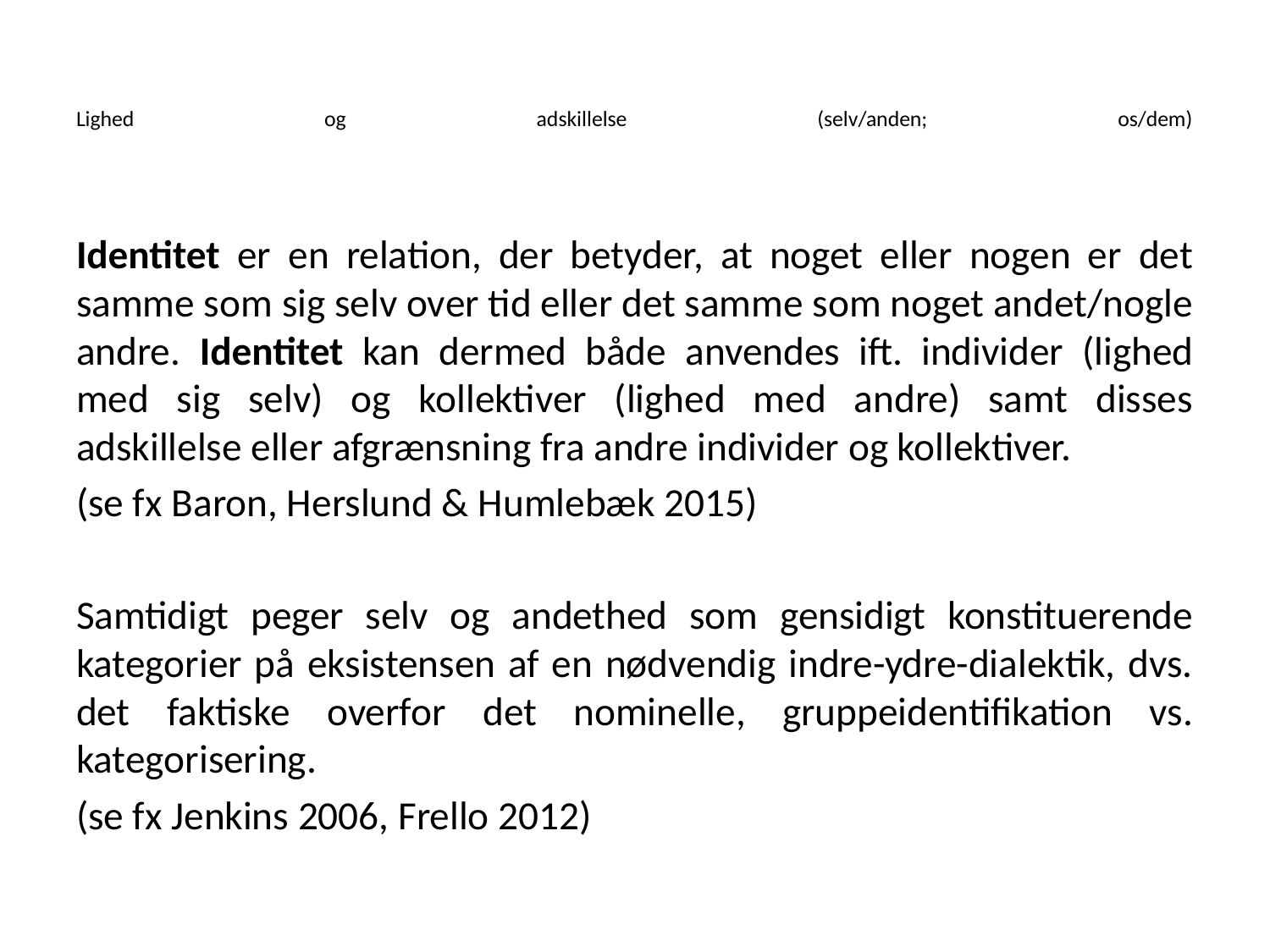

# Lighed og adskillelse (selv/anden; os/dem)
Identitet er en relation, der betyder, at noget eller nogen er det samme som sig selv over tid eller det samme som noget andet/nogle andre. Identitet kan dermed både anvendes ift. individer (lighed med sig selv) og kollektiver (lighed med andre) samt disses adskillelse eller afgrænsning fra andre individer og kollektiver.
(se fx Baron, Herslund & Humlebæk 2015)

Samtidigt peger selv og andethed som gensidigt konstituerende kategorier på eksistensen af en nødvendig indre-ydre-dialektik, dvs. det faktiske overfor det nominelle, gruppeidentifikation vs. kategorisering.
(se fx Jenkins 2006, Frello 2012)